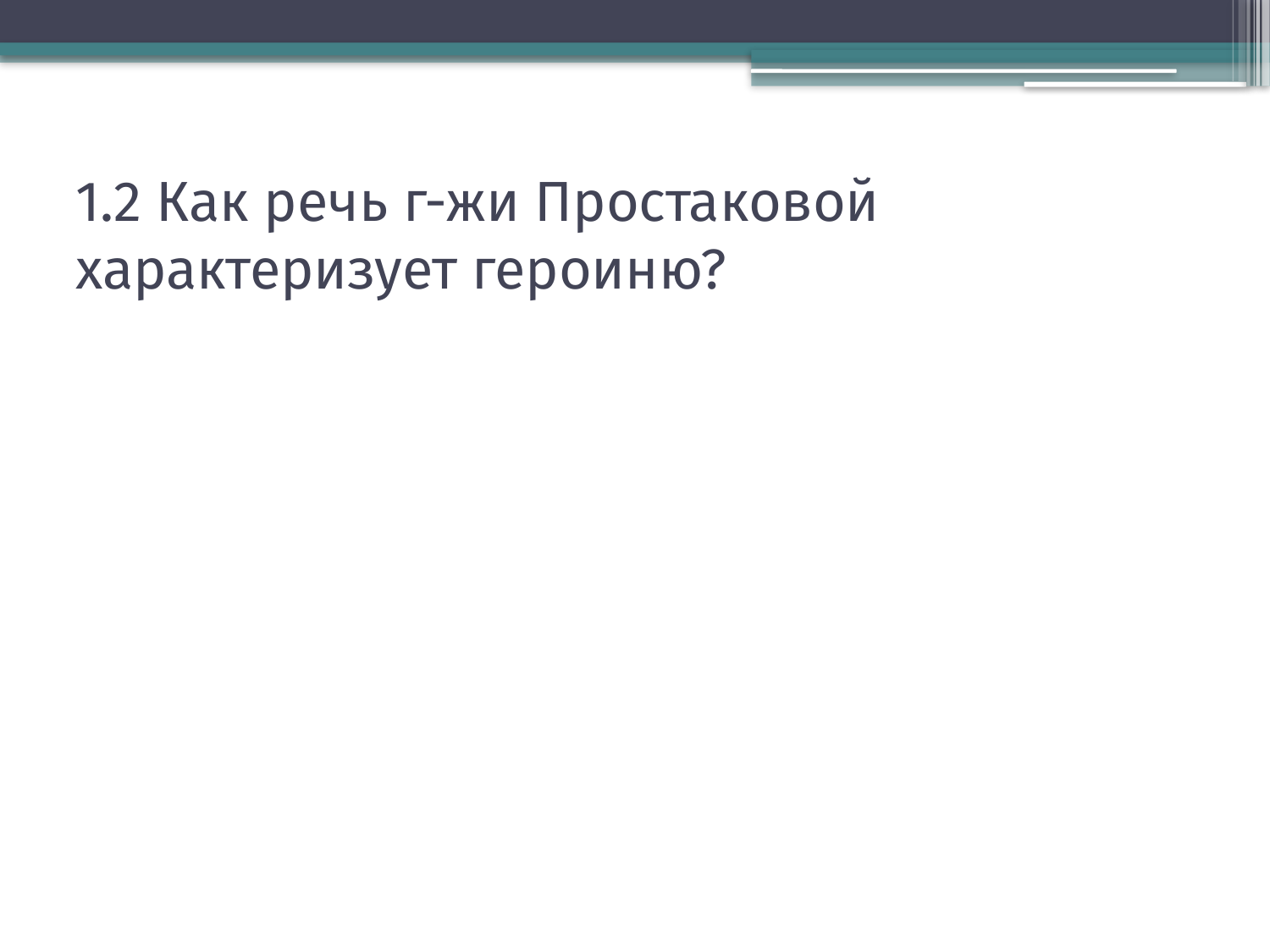

# 1.2 Как речь г-жи Простаковой характеризует героиню?